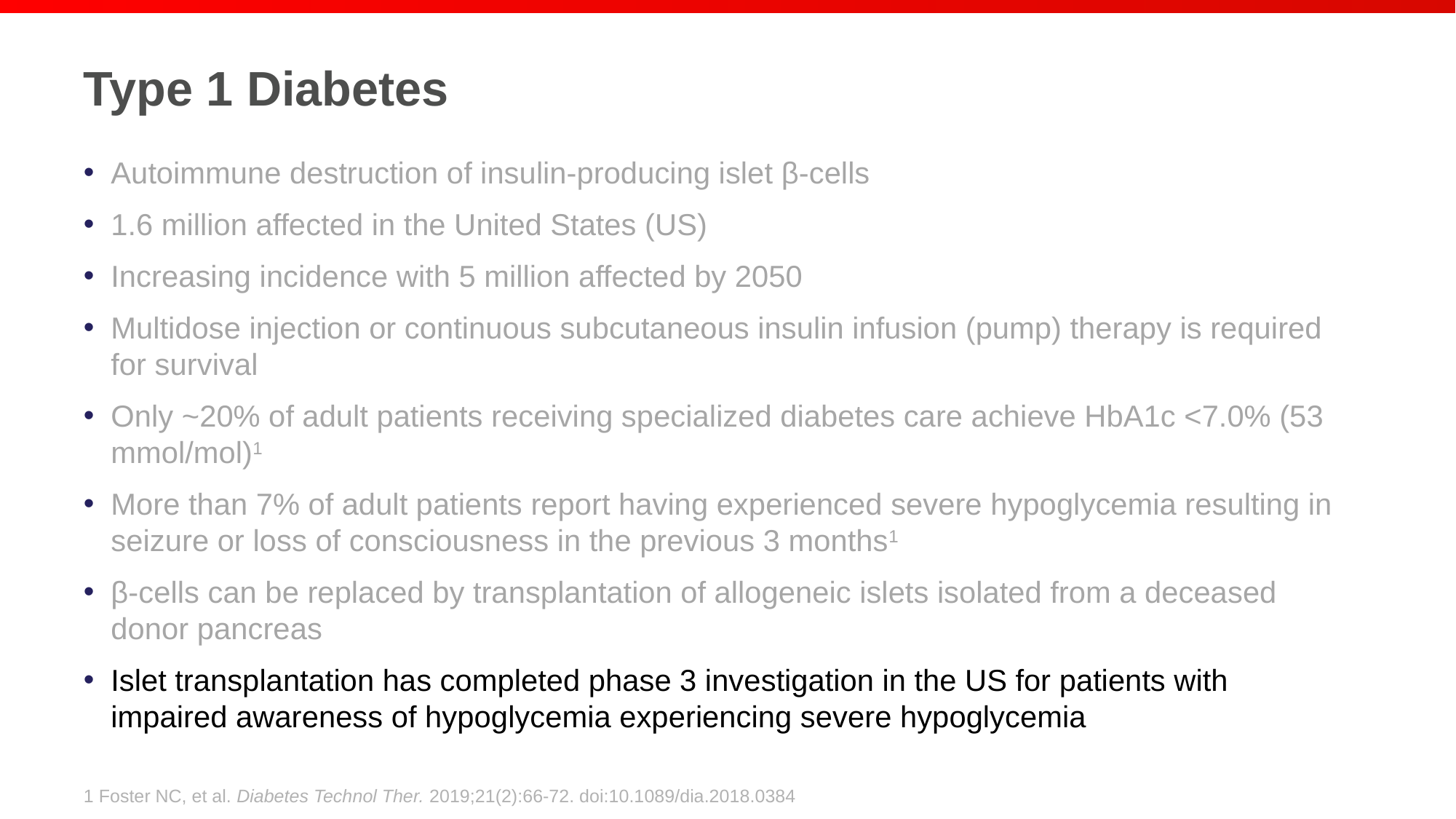

# Type 1 Diabetes
Autoimmune destruction of insulin-producing islet β-cells
1.6 million affected in the United States (US)
Increasing incidence with 5 million affected by 2050
Multidose injection or continuous subcutaneous insulin infusion (pump) therapy is required for survival
Only ~20% of adult patients receiving specialized diabetes care achieve HbA1c <7.0% (53 mmol/mol)1
More than 7% of adult patients report having experienced severe hypoglycemia resulting in seizure or loss of consciousness in the previous 3 months1
β-cells can be replaced by transplantation of allogeneic islets isolated from a deceased donor pancreas
Islet transplantation has completed phase 3 investigation in the US for patients with impaired awareness of hypoglycemia experiencing severe hypoglycemia

1 Foster NC, et al. Diabetes Technol Ther. 2019;21(2):66-72. doi:10.1089/dia.2018.0384